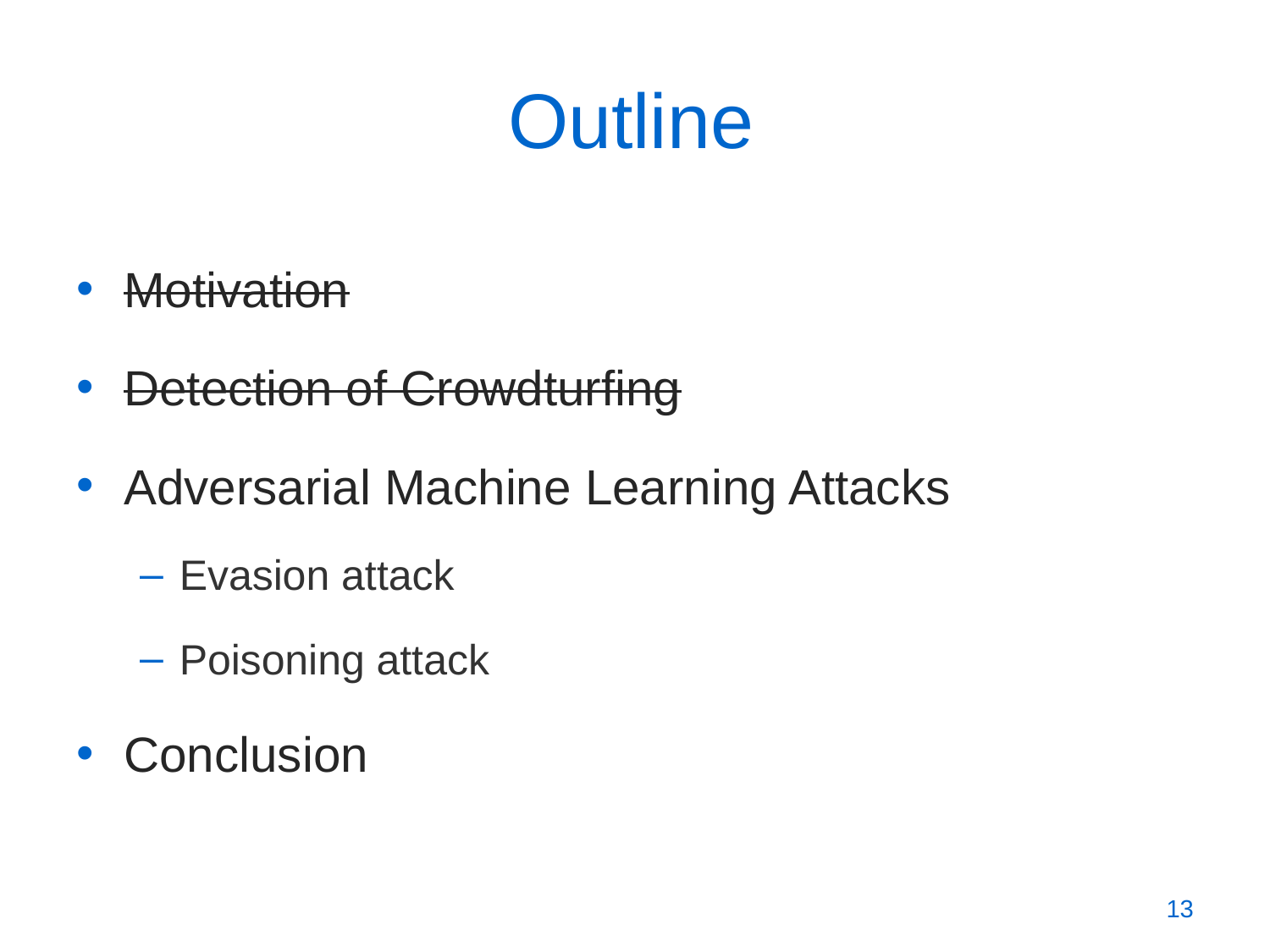

# Outline
Motivation
Detection of Crowdturfing
Adversarial Machine Learning Attacks
Evasion attack
Poisoning attack
Conclusion
13